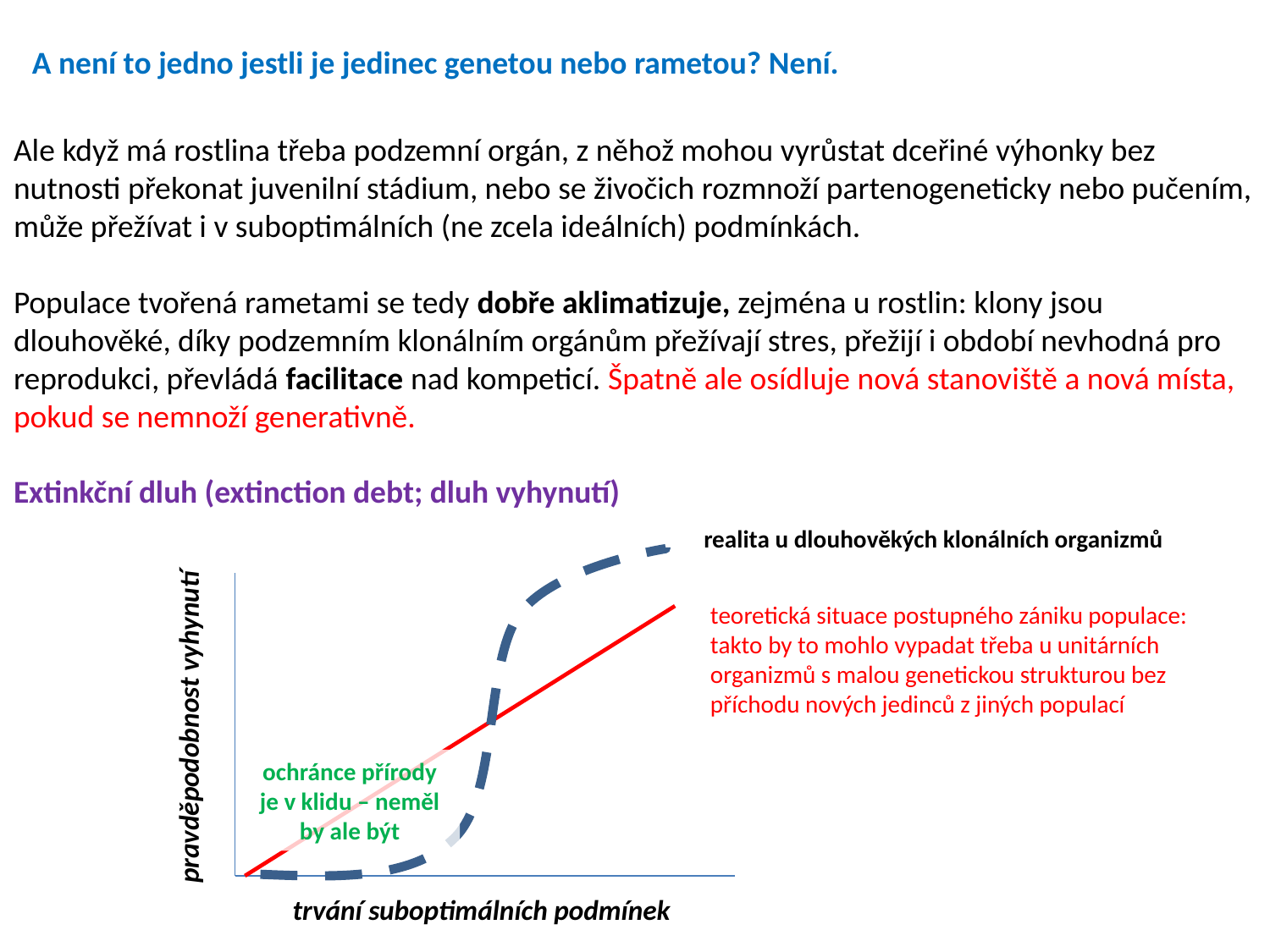

A není to jedno jestli je jedinec genetou nebo rametou? Není.
Ale když má rostlina třeba podzemní orgán, z něhož mohou vyrůstat dceřiné výhonky bez nutnosti překonat juvenilní stádium, nebo se živočich rozmnoží partenogeneticky nebo pučením, může přežívat i v suboptimálních (ne zcela ideálních) podmínkách.

Populace tvořená rametami se tedy dobře aklimatizuje, zejména u rostlin: klony jsou dlouhověké, díky podzemním klonálním orgánům přežívají stres, přežijí i období nevhodná pro reprodukci, převládá facilitace nad kompeticí. Špatně ale osídluje nová stanoviště a nová místa, pokud se nemnoží generativně.
Extinkční dluh (extinction debt; dluh vyhynutí)
realita u dlouhověkých klonálních organizmů

teoretická situace postupného zániku populace: takto by to mohlo vypadat třeba u unitárních organizmů s malou genetickou strukturou bez příchodu nových jedinců z jiných populací
pravděpodobnost vyhynutí
ochránce přírody je v klidu – neměl by ale být
trvání suboptimálních podmínek